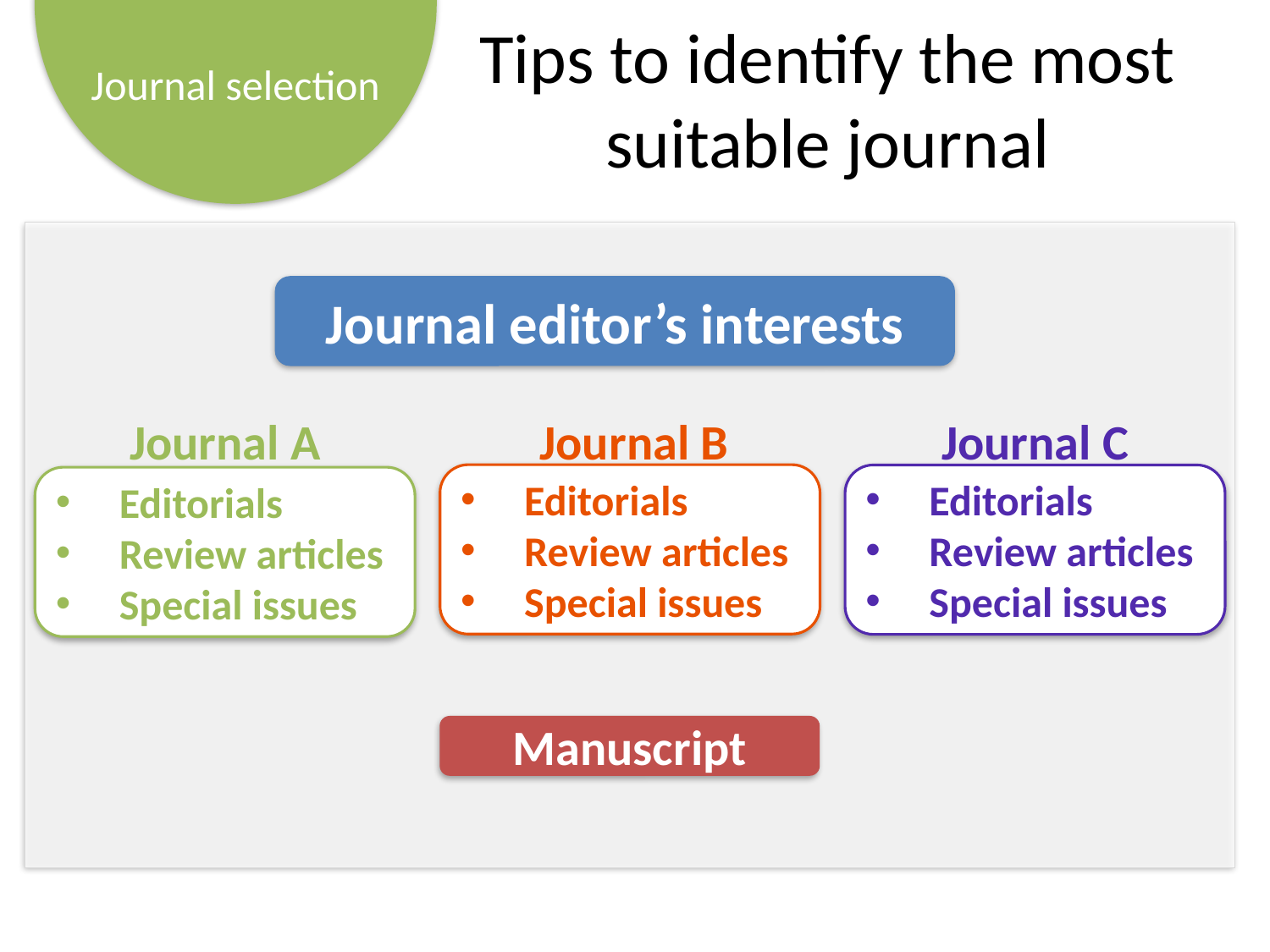

# Tips to identify the most suitable journal
S
Journal editor’s interests
Journal A
Journal B
Journal C
Editorials
Review articles
Special issues
Editorials
Review articles
Special issues
Editorials
Review articles
Special issues
Manuscript